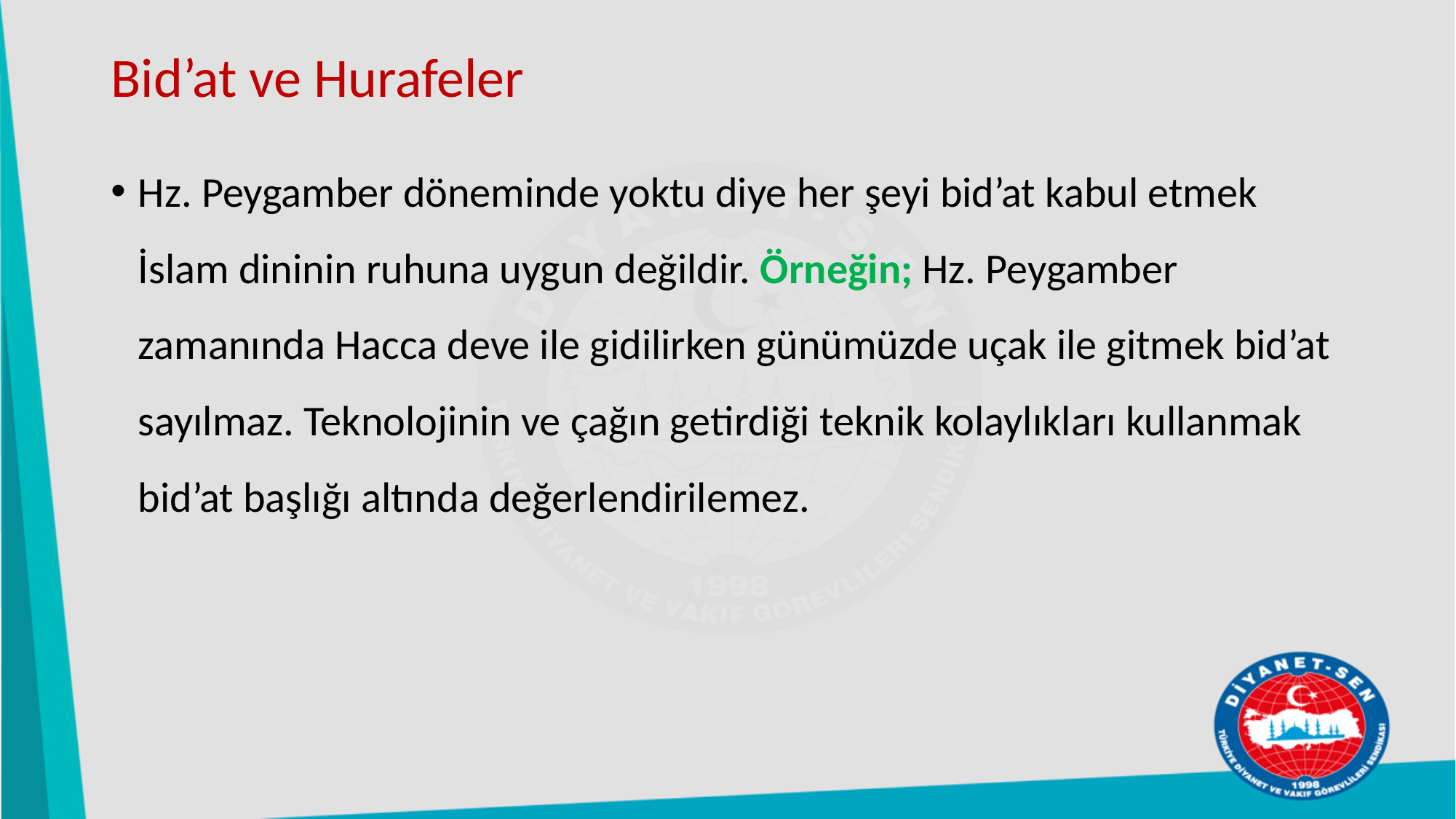

# Bid’at ve Hurafeler
Hz. Peygamber döneminde yoktu diye her şeyi bid’at kabul etmek İslam dininin ruhuna uygun değildir. Örneğin; Hz. Peygamber zamanında Hacca deve ile gidilirken günümüzde uçak ile gitmek bid’at sayılmaz. Teknolojinin ve çağın getirdiği teknik kolaylıkları kullanmak bid’at başlığı altında değerlendirilemez.